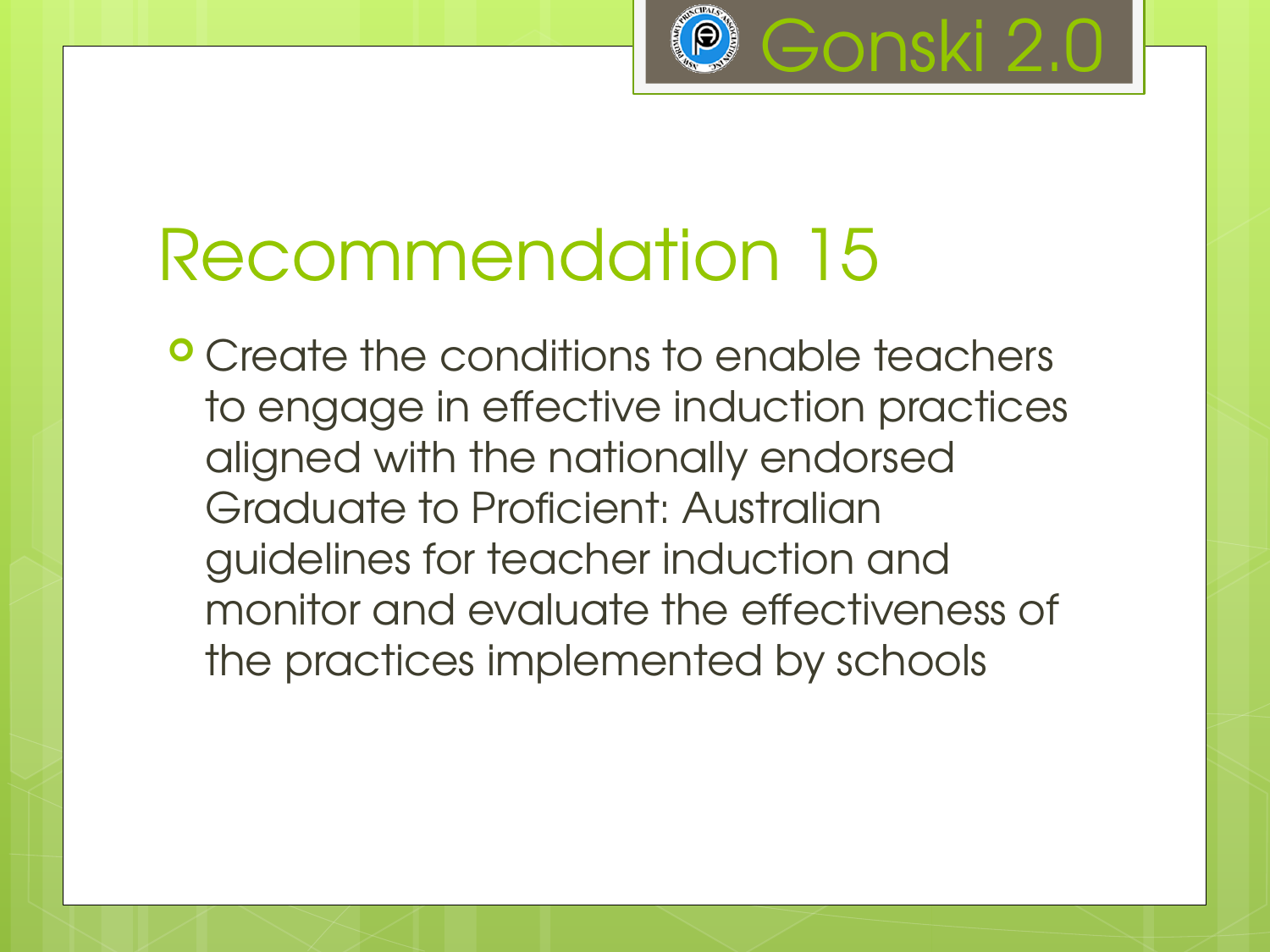

# Recommendation 15
Create the conditions to enable teachers to engage in effective induction practices aligned with the nationally endorsed Graduate to Proficient: Australian guidelines for teacher induction and monitor and evaluate the effectiveness of the practices implemented by schools